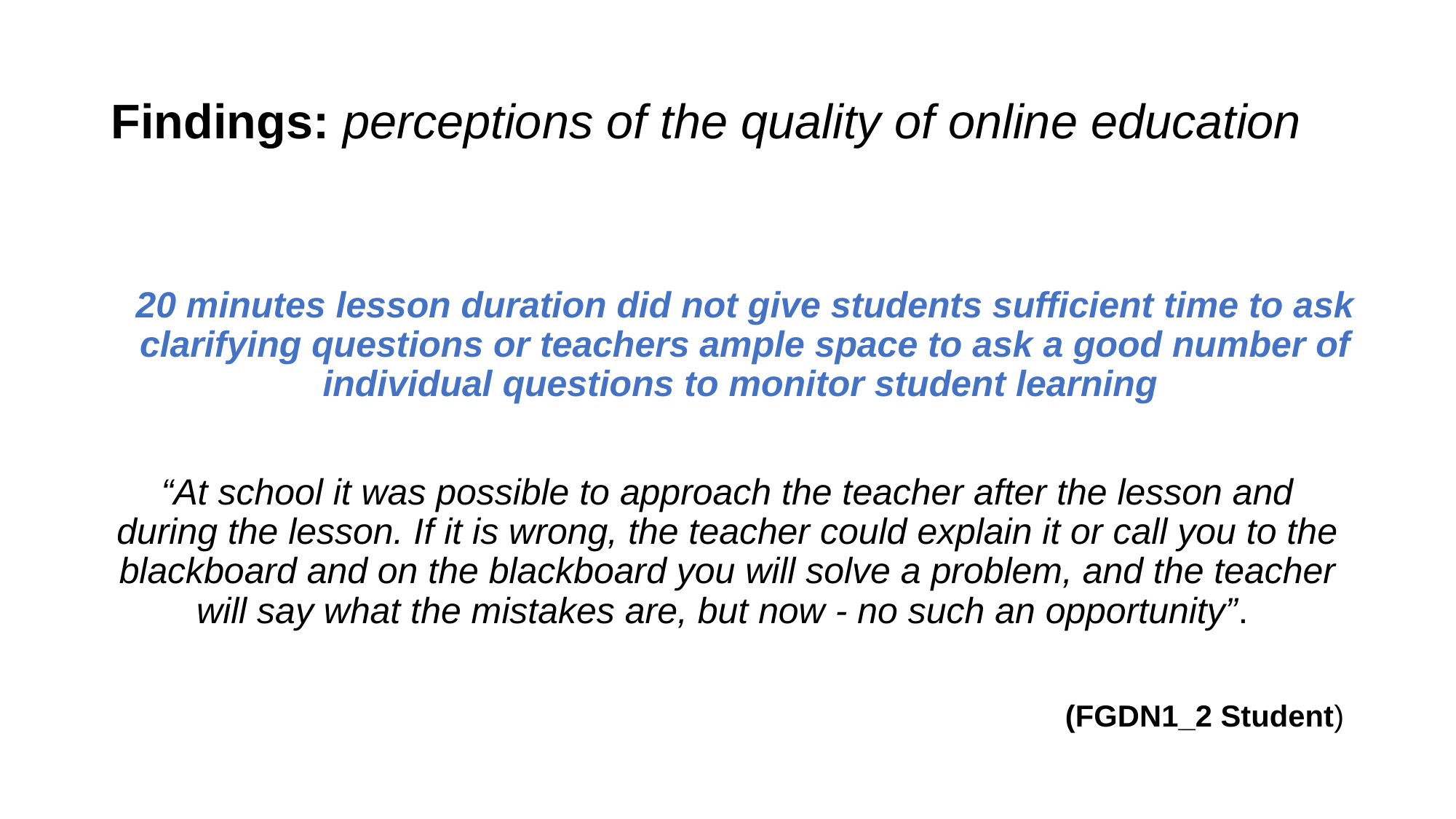

# Findings: perceptions of the quality of online education
20 minutes lesson duration did not give students sufficient time to ask clarifying questions or teachers ample space to ask a good number of individual questions to monitor student learning

“At school it was possible to approach the teacher after the lesson and during the lesson. If it is wrong, the teacher could explain it or call you to the blackboard and on the blackboard you will solve a problem, and the teacher will say what the mistakes are, but now - no such an opportunity”.

(FGDN1_2 Student)